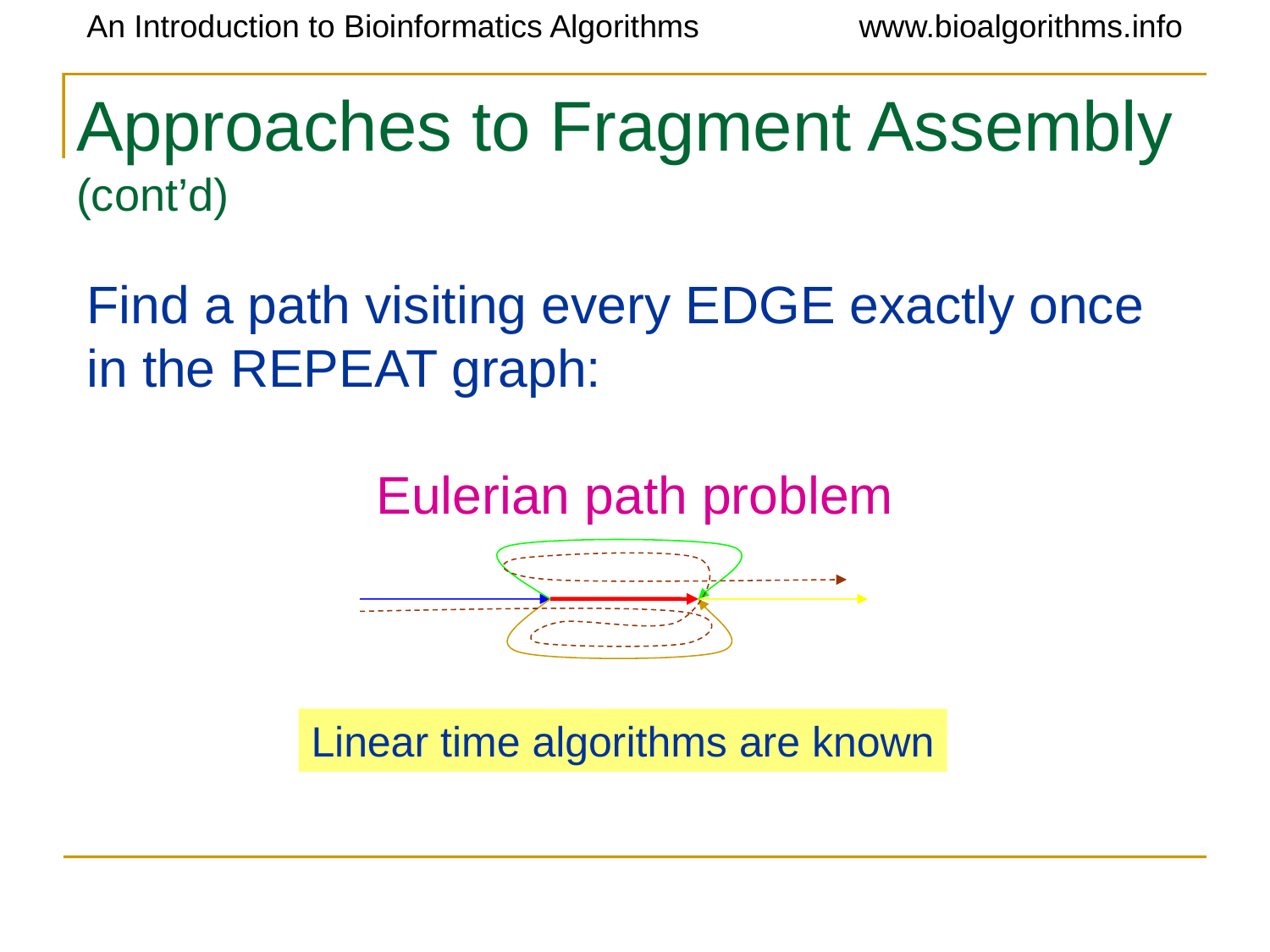

# Approaches to Fragment Assembly (cont’d)
Find a path visiting every EDGE exactly once in the REPEAT graph:

Eulerian path problem

Linear time algorithms are known